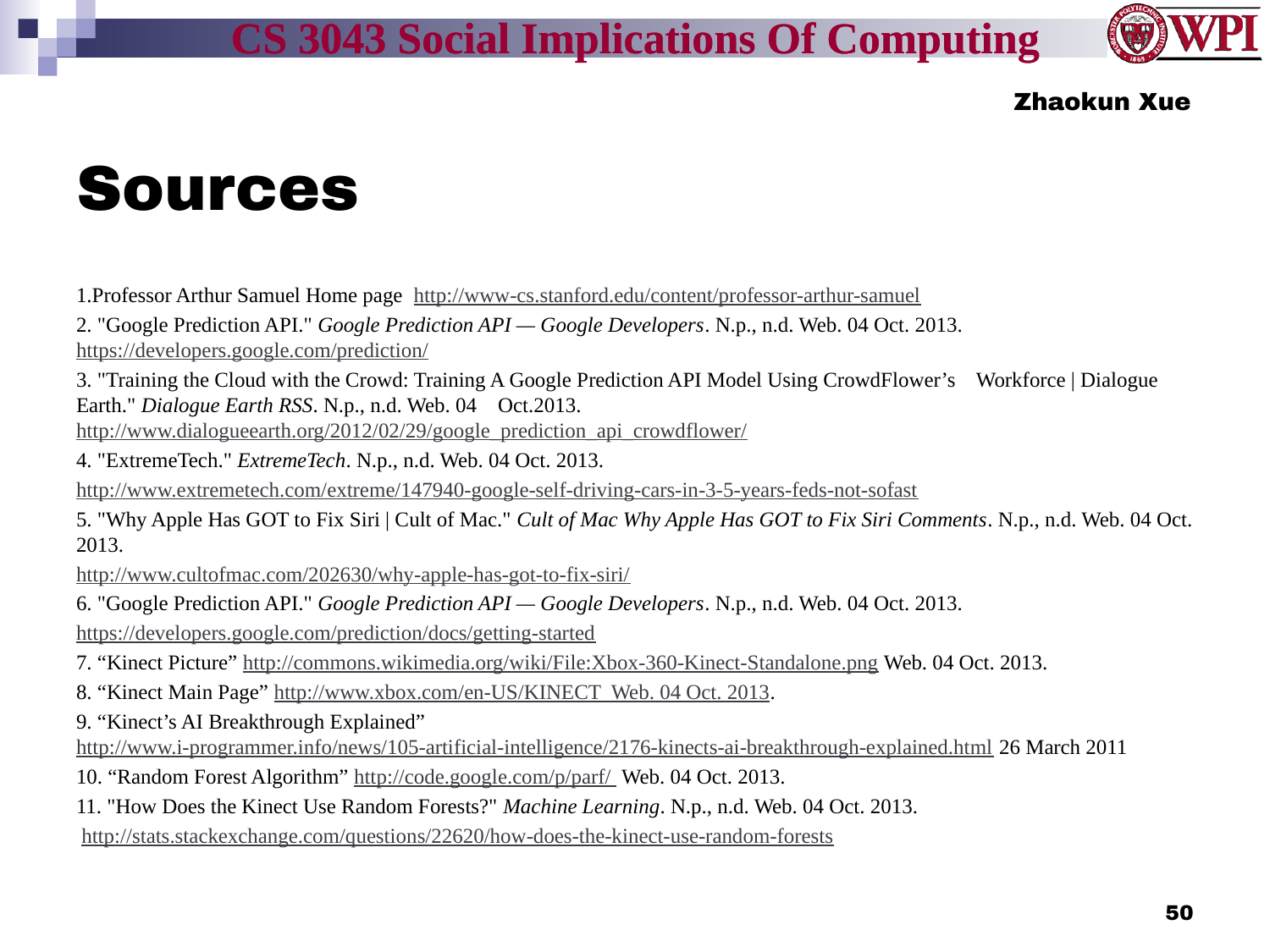

Zhaokun Xue
# Sources
1.Professor Arthur Samuel Home page  http://www-cs.stanford.edu/content/professor-arthur-samuel
2. "Google Prediction API." Google Prediction API — Google Developers. N.p., n.d. Web. 04 Oct. 2013.              https://developers.google.com/prediction/
3. "Training the Cloud with the Crowd: Training A Google Prediction API Model Using CrowdFlower’s    Workforce | Dialogue Earth." Dialogue Earth RSS. N.p., n.d. Web. 04    Oct.2013.http://www.dialogueearth.org/2012/02/29/google_prediction_api_crowdflower/
4. "ExtremeTech." ExtremeTech. N.p., n.d. Web. 04 Oct. 2013.
http://www.extremetech.com/extreme/147940-google-self-driving-cars-in-3-5-years-feds-not-sofast
5. "Why Apple Has GOT to Fix Siri | Cult of Mac." Cult of Mac Why Apple Has GOT to Fix Siri Comments. N.p., n.d. Web. 04 Oct. 2013.
http://www.cultofmac.com/202630/why-apple-has-got-to-fix-siri/
6. "Google Prediction API." Google Prediction API — Google Developers. N.p., n.d. Web. 04 Oct. 2013.
https://developers.google.com/prediction/docs/getting-started
7. “Kinect Picture” http://commons.wikimedia.org/wiki/File:Xbox-360-Kinect-Standalone.png Web. 04 Oct. 2013.
8. “Kinect Main Page” http://www.xbox.com/en-US/KINECT  Web. 04 Oct. 2013.
9. “Kinect’s AI Breakthrough Explained” http://www.i-programmer.info/news/105-artificial-intelligence/2176-kinects-ai-breakthrough-explained.html 26 March 2011
10. “Random Forest Algorithm” http://code.google.com/p/parf/  Web. 04 Oct. 2013.
11. "How Does the Kinect Use Random Forests?" Machine Learning. N.p., n.d. Web. 04 Oct. 2013.
 http://stats.stackexchange.com/questions/22620/how-does-the-kinect-use-random-forests
50